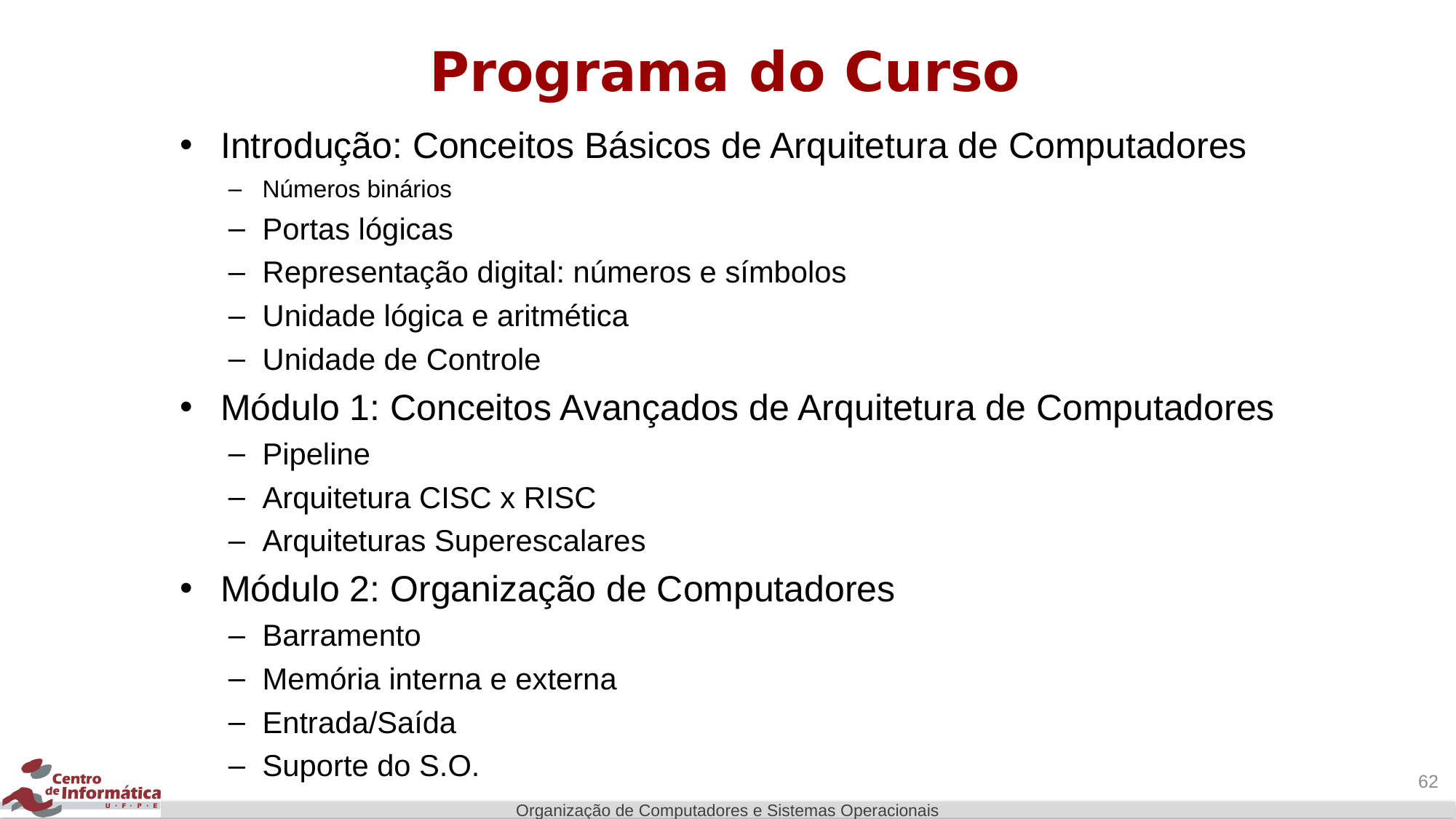

# Programa do Curso
Introdução: Conceitos Básicos de Arquitetura de Computadores
Números binários
Portas lógicas
Representação digital: números e símbolos
Unidade lógica e aritmética
Unidade de Controle
Módulo 1: Conceitos Avançados de Arquitetura de Computadores
Pipeline
Arquitetura CISC x RISC
Arquiteturas Superescalares
Módulo 2: Organização de Computadores
Barramento
Memória interna e externa
Entrada/Saída
Suporte do S.O.